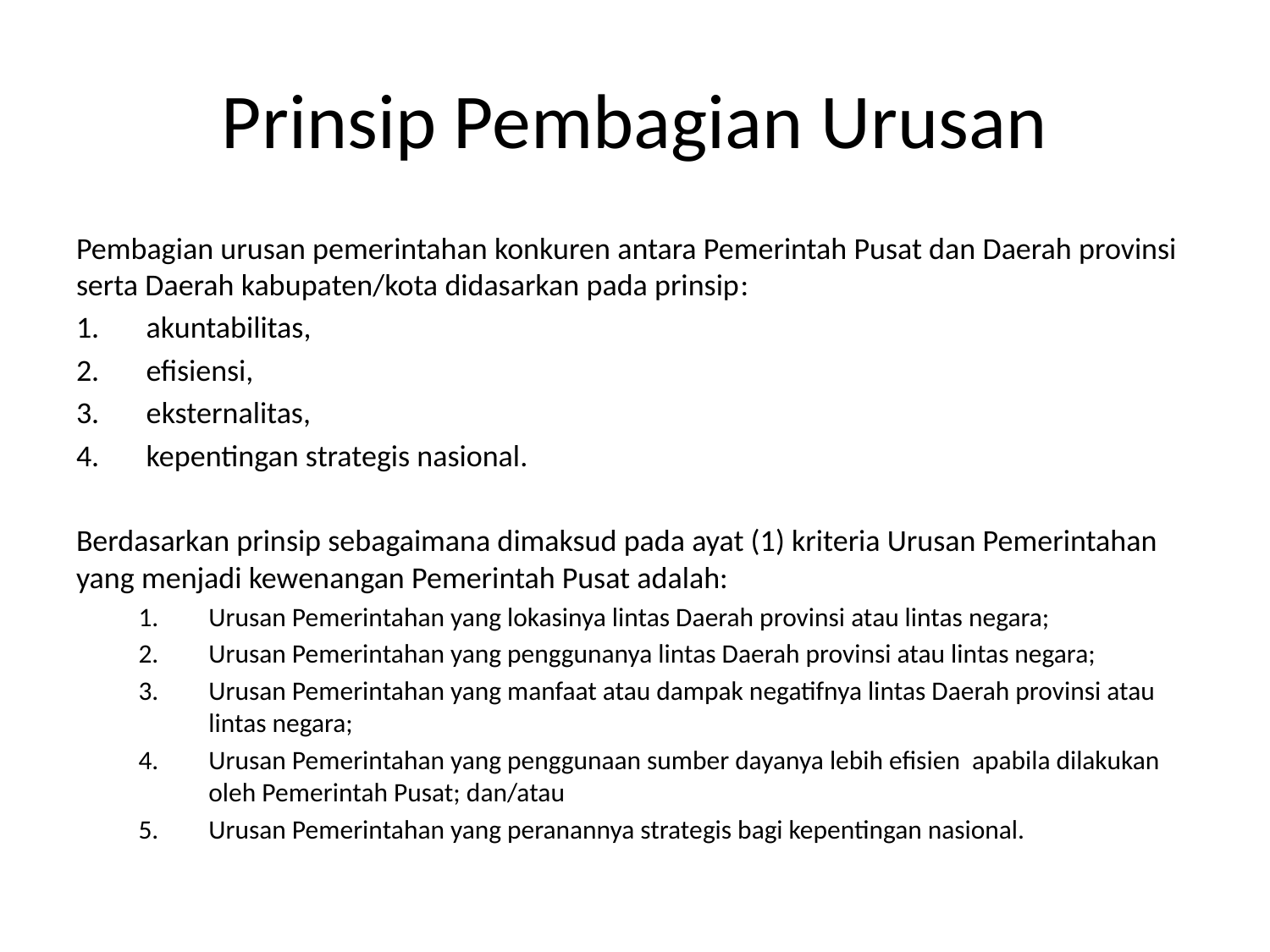

# Prinsip Pembagian Urusan
Pembagian urusan pemerintahan konkuren antara Pemerintah Pusat dan Daerah provinsi serta Daerah kabupaten/kota didasarkan pada prinsip:
akuntabilitas,
efisiensi,
eksternalitas,
kepentingan strategis nasional.

Berdasarkan prinsip sebagaimana dimaksud pada ayat (1) kriteria Urusan Pemerintahan yang menjadi kewenangan Pemerintah Pusat adalah:
Urusan Pemerintahan yang lokasinya lintas Daerah provinsi atau lintas negara;
Urusan Pemerintahan yang penggunanya lintas Daerah provinsi atau lintas negara;
Urusan Pemerintahan yang manfaat atau dampak negatifnya lintas Daerah provinsi atau lintas negara;
Urusan Pemerintahan yang penggunaan sumber dayanya lebih efisien  apabila dilakukan oleh Pemerintah Pusat; dan/atau
Urusan Pemerintahan yang peranannya strategis bagi kepentingan nasional.